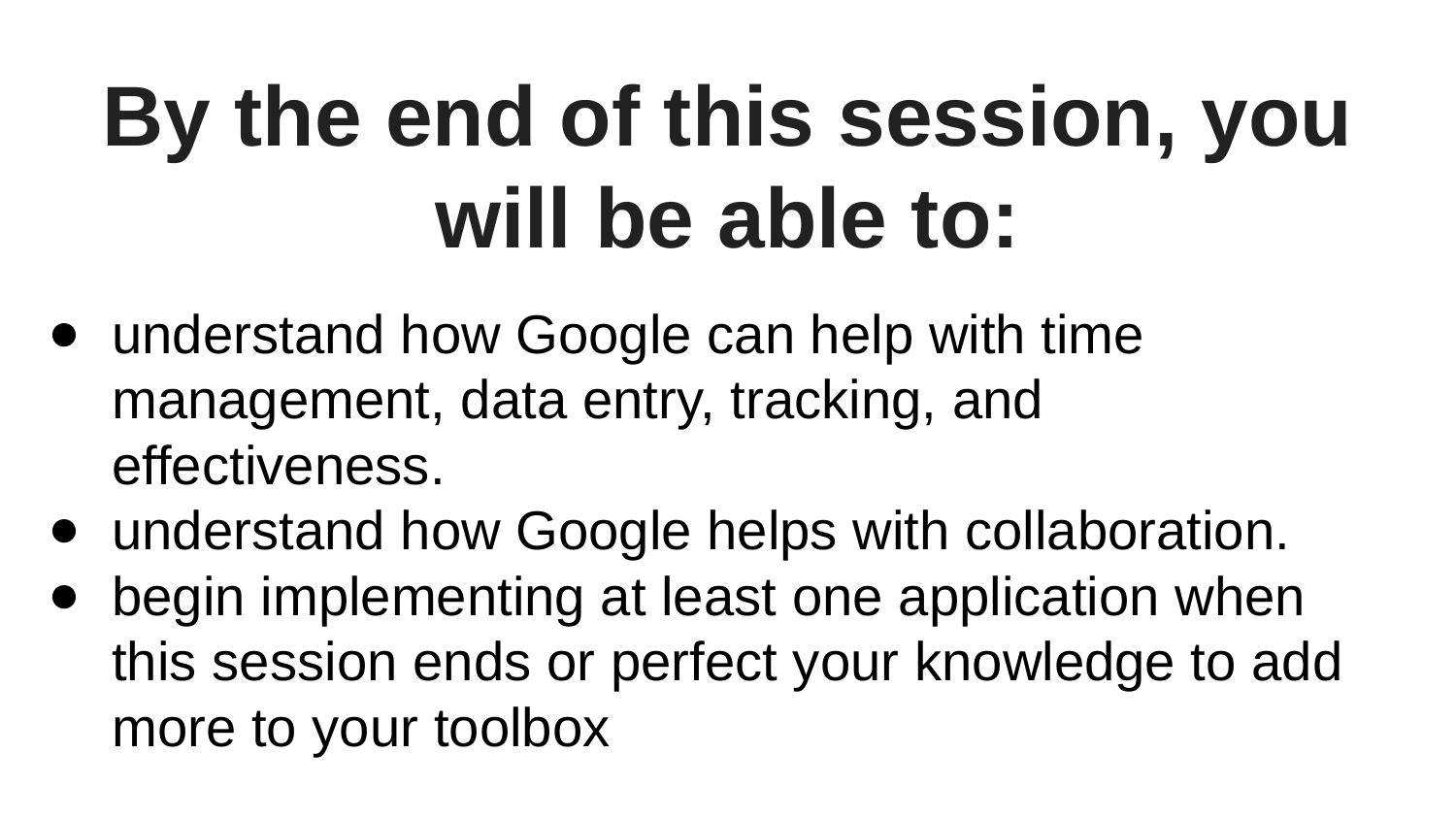

# By the end of this session, you will be able to:
understand how Google can help with time management, data entry, tracking, and effectiveness.
understand how Google helps with collaboration.
begin implementing at least one application when this session ends or perfect your knowledge to add more to your toolbox